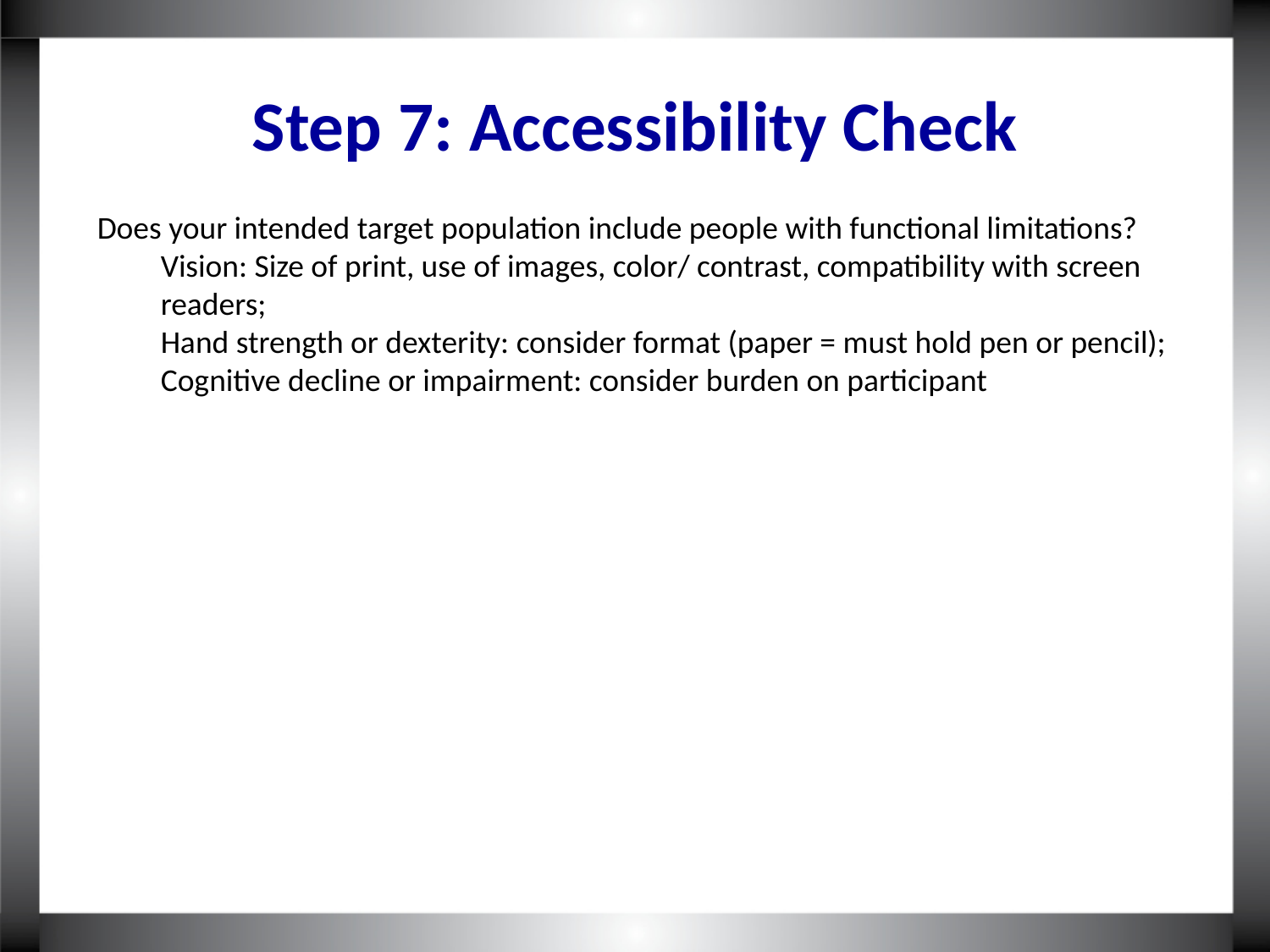

Step 7: Accessibility Check
Does your intended target population include people with functional limitations?
Vision: Size of print, use of images, color/ contrast, compatibility with screen readers;
Hand strength or dexterity: consider format (paper = must hold pen or pencil);
Cognitive decline or impairment: consider burden on participant